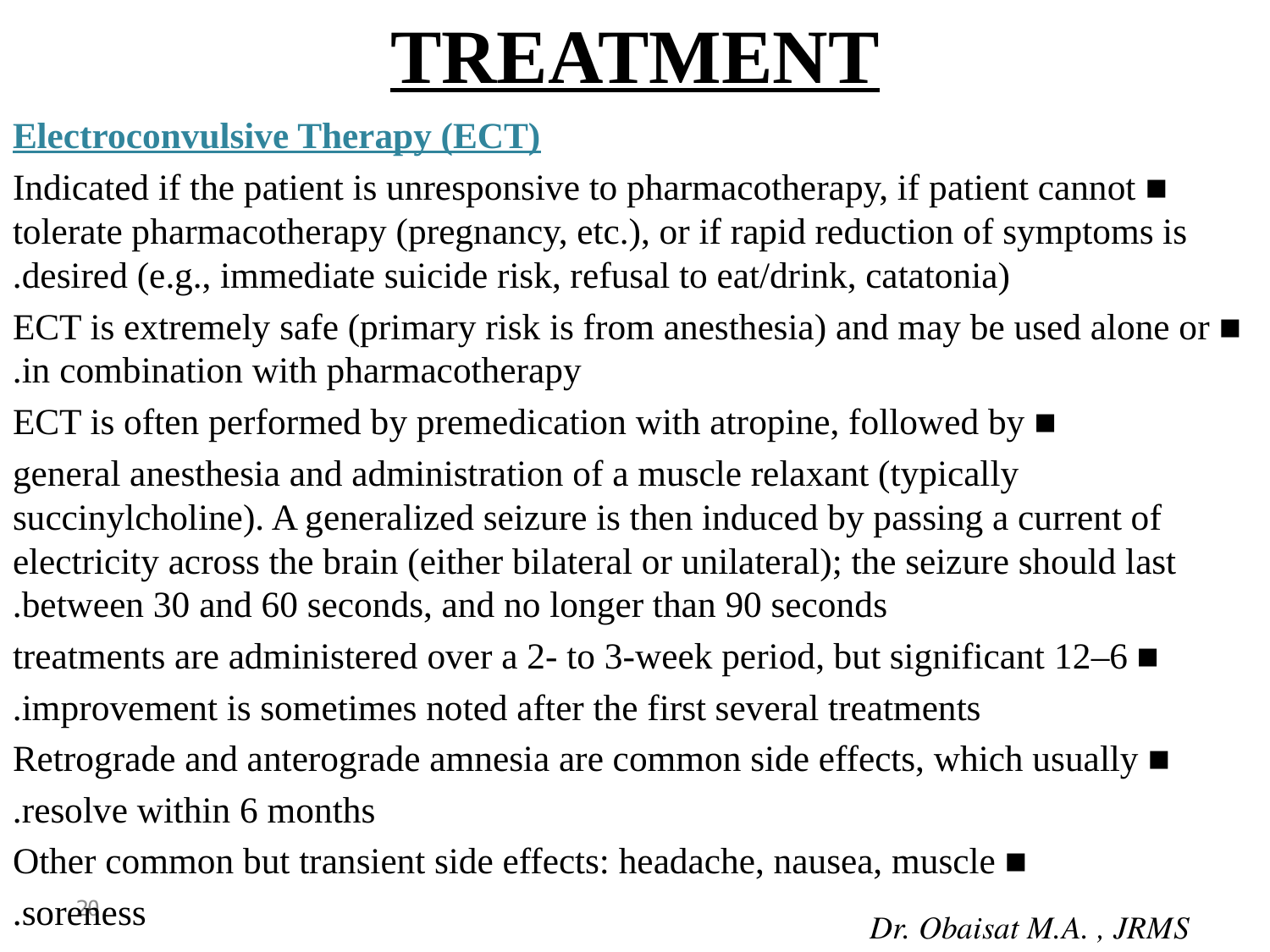

# TREATMENT
Electroconvulsive Therapy (ECT)
■ Indicated if the patient is unresponsive to pharmacotherapy, if patient cannot tolerate pharmacotherapy (pregnancy, etc.), or if rapid reduction of symptoms is desired (e.g., immediate suicide risk, refusal to eat/drink, catatonia).
■ ECT is extremely safe (primary risk is from anesthesia) and may be used alone or in combination with pharmacotherapy.
■ ECT is often performed by premedication with atropine, followed by
general anesthesia and administration of a muscle relaxant (typically succinylcholine). A generalized seizure is then induced by passing a current of electricity across the brain (either bilateral or unilateral); the seizure should last between 30 and 60 seconds, and no longer than 90 seconds.
■ 6–12 treatments are administered over a 2- to 3-week period, but significant
improvement is sometimes noted after the first several treatments.
■ Retrograde and anterograde amnesia are common side effects, which usually
resolve within 6 months.
■ Other common but transient side effects: headache, nausea, muscle
soreness.
20